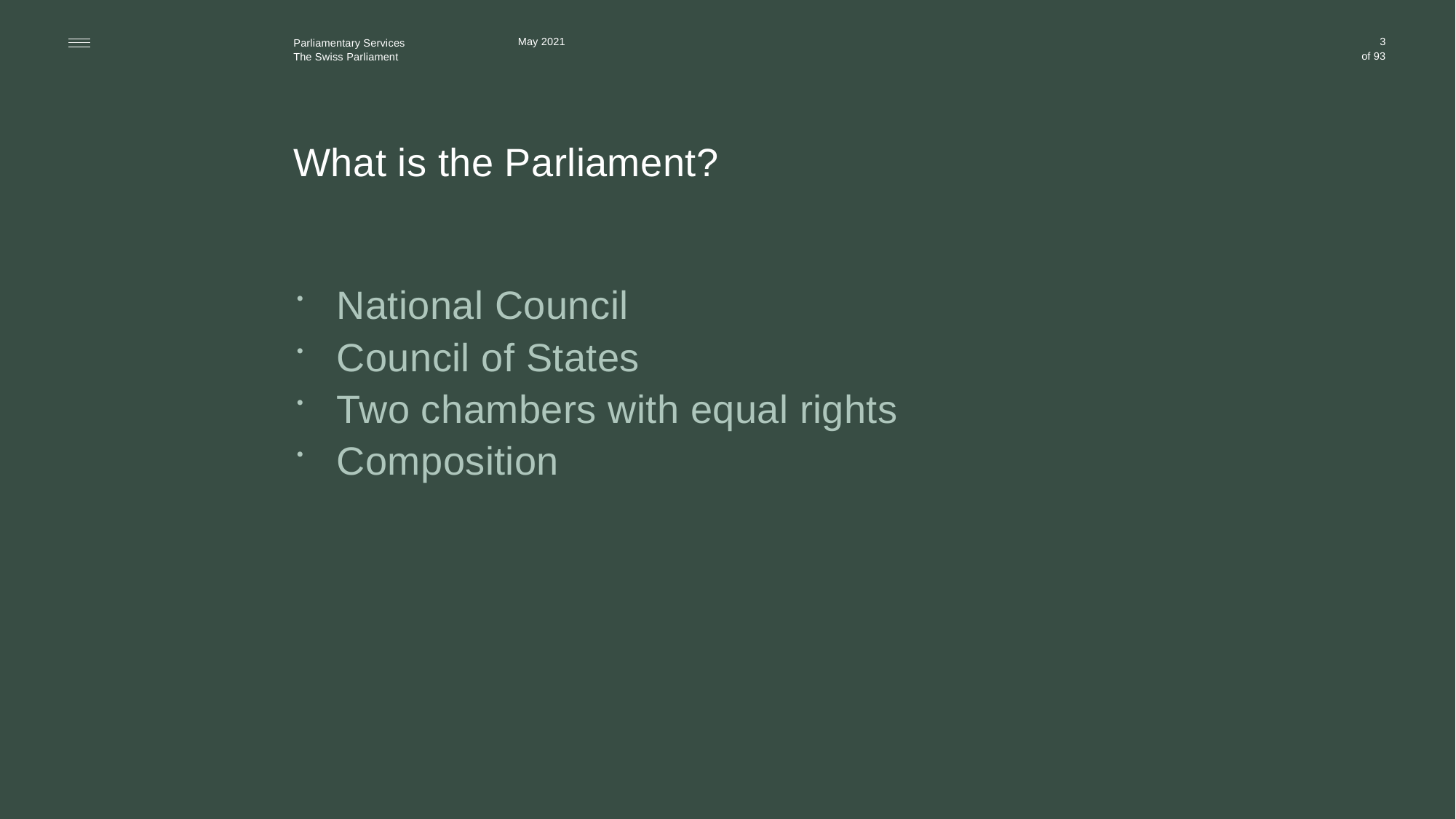

May 2021
3
# What is the Parliament?

National Council
Council of States
Two chambers with equal rights
Composition